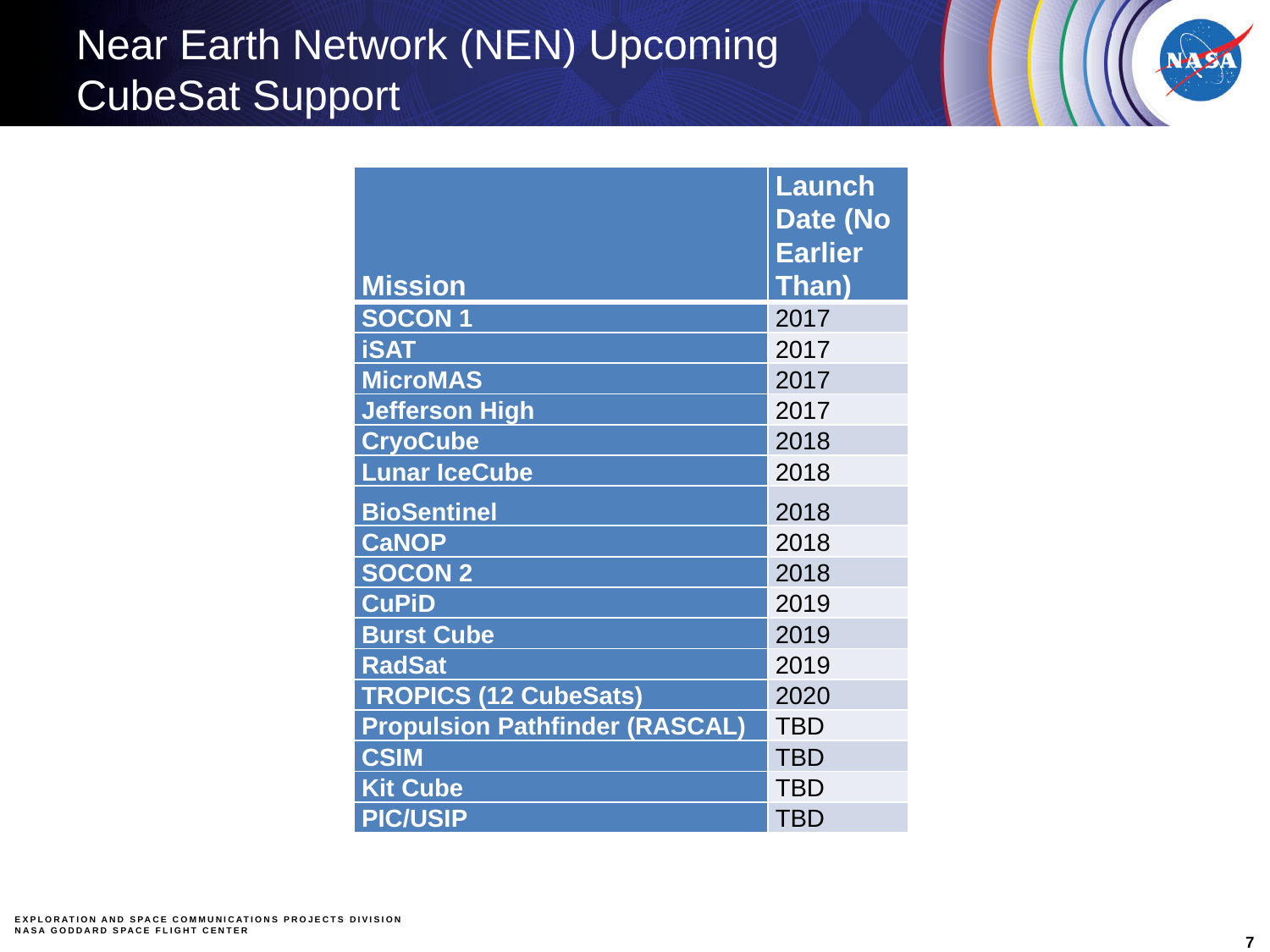

# Near Earth Network (NEN) Upcoming CubeSat Support
| Mission | Launch Date (No Earlier Than) |
| --- | --- |
| SOCON 1 | 2017 |
| iSAT | 2017 |
| MicroMAS | 2017 |
| Jefferson High | 2017 |
| CryoCube | 2018 |
| Lunar IceCube | 2018 |
| BioSentinel | 2018 |
| CaNOP | 2018 |
| SOCON 2 | 2018 |
| CuPiD | 2019 |
| Burst Cube | 2019 |
| RadSat | 2019 |
| TROPICS (12 CubeSats) | 2020 |
| Propulsion Pathfinder (RASCAL) | TBD |
| CSIM | TBD |
| Kit Cube | TBD |
| PIC/USIP | TBD |
7